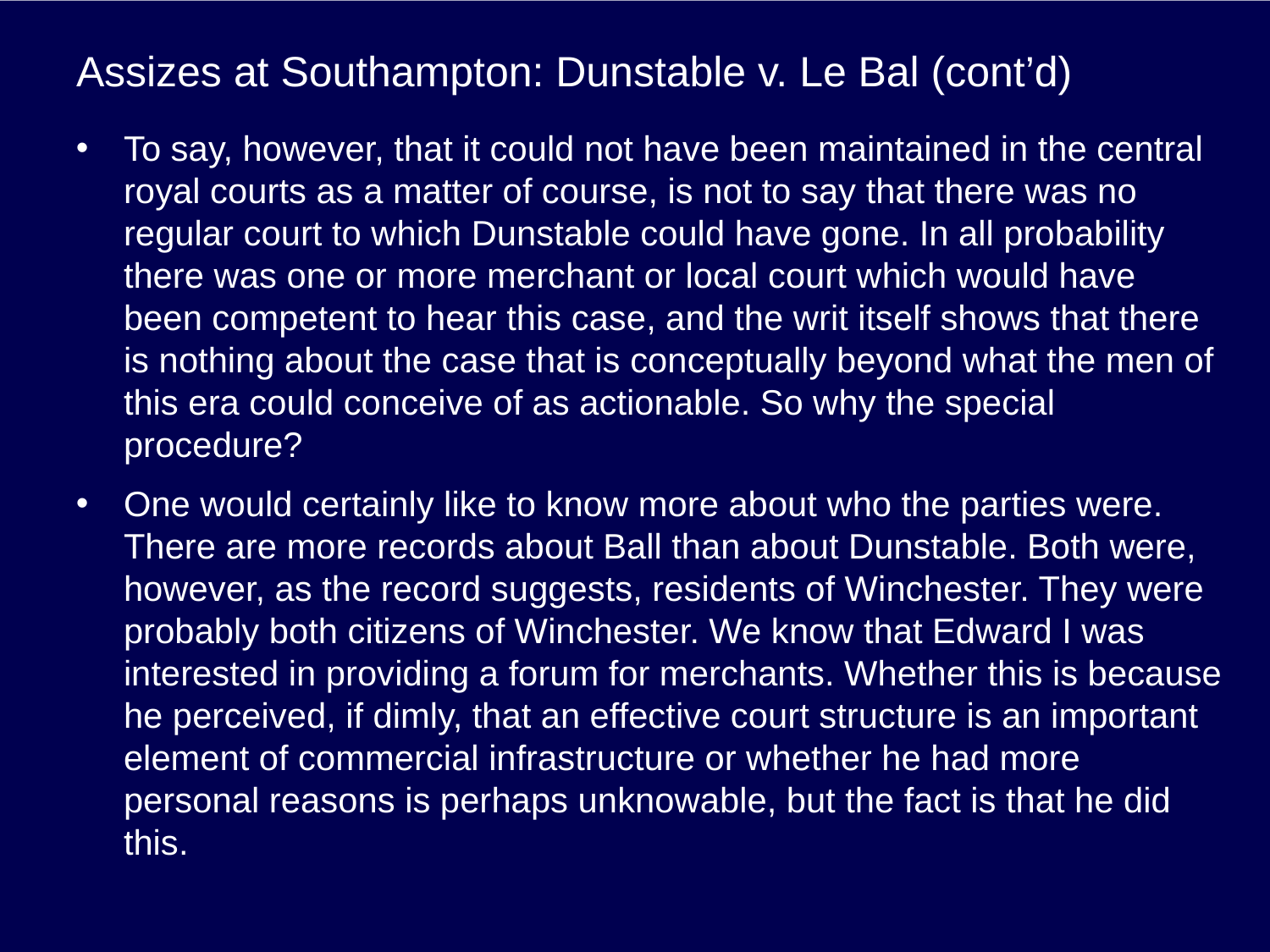

# Assizes at Southampton: Dunstable v. Le Bal (cont’d)
To say, however, that it could not have been maintained in the central royal courts as a matter of course, is not to say that there was no regular court to which Dunstable could have gone. In all probability there was one or more merchant or local court which would have been competent to hear this case, and the writ itself shows that there is nothing about the case that is conceptually beyond what the men of this era could conceive of as actionable. So why the special procedure?

One would certainly like to know more about who the parties were. There are more records about Ball than about Dunstable. Both were, however, as the record suggests, residents of Winchester. They were probably both citizens of Winchester. We know that Edward I was interested in providing a forum for merchants. Whether this is because he perceived, if dimly, that an effective court structure is an important element of commercial infrastructure or whether he had more personal reasons is perhaps unknowable, but the fact is that he did this.